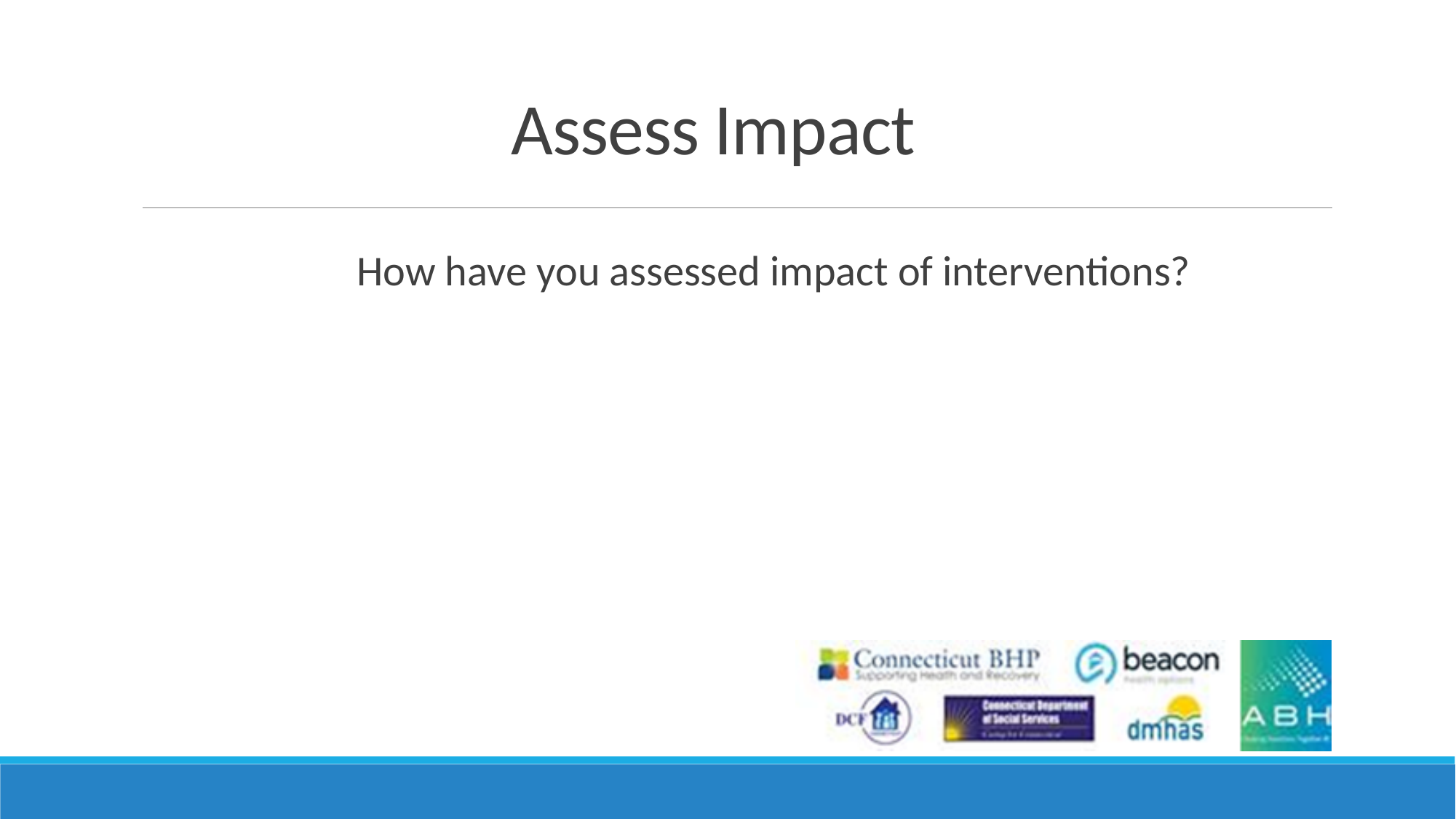

# Assess Impact
How have you assessed impact of interventions?